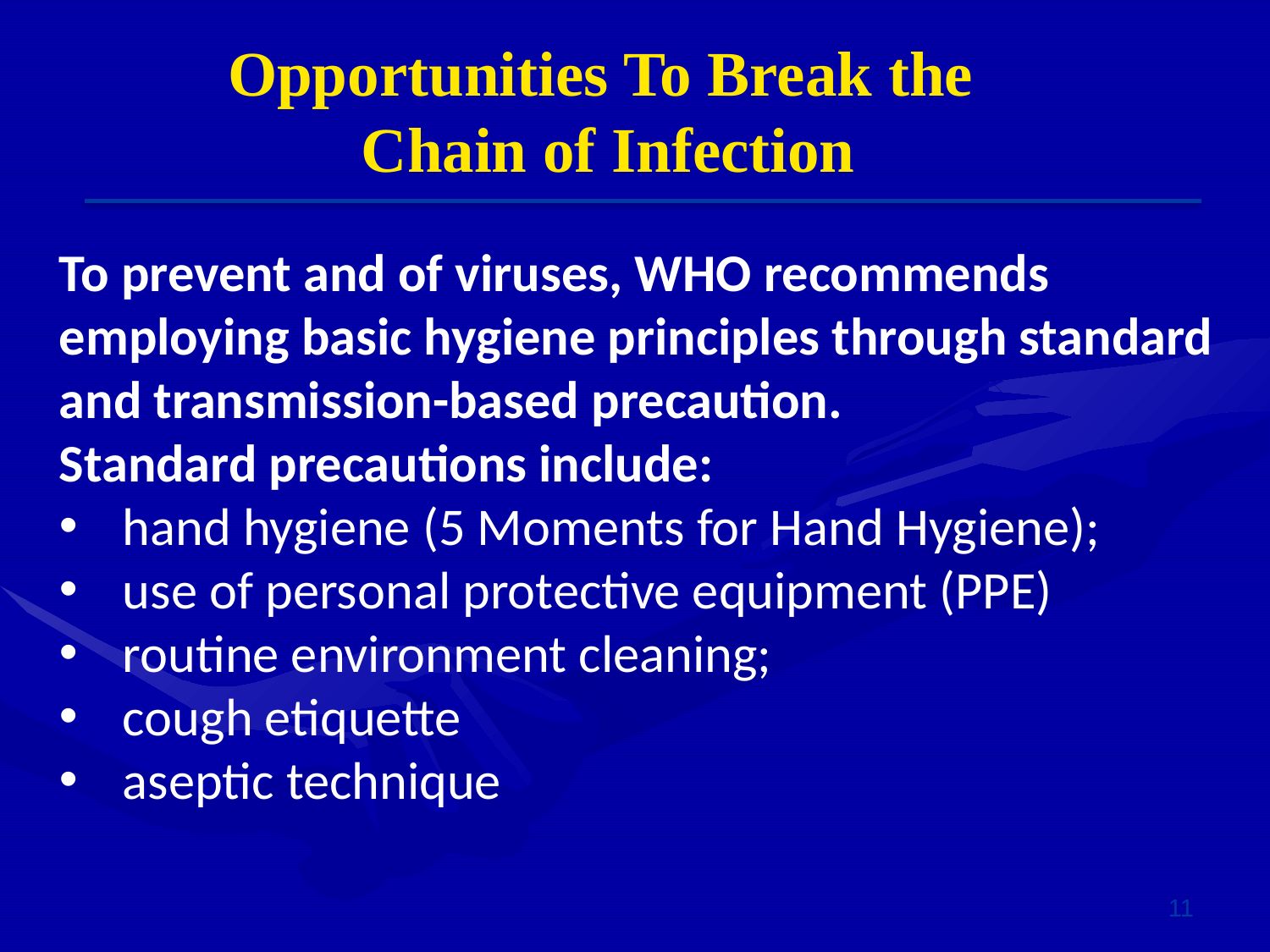

Opportunities To Break the
Chain of Infection
To prevent and of viruses, WHO recommends employing basic hygiene principles through standard and transmission-based precaution.
Standard precautions include:
hand hygiene (5 Moments for Hand Hygiene);
use of personal protective equipment (PPE)
routine environment cleaning;
cough etiquette
aseptic technique

11